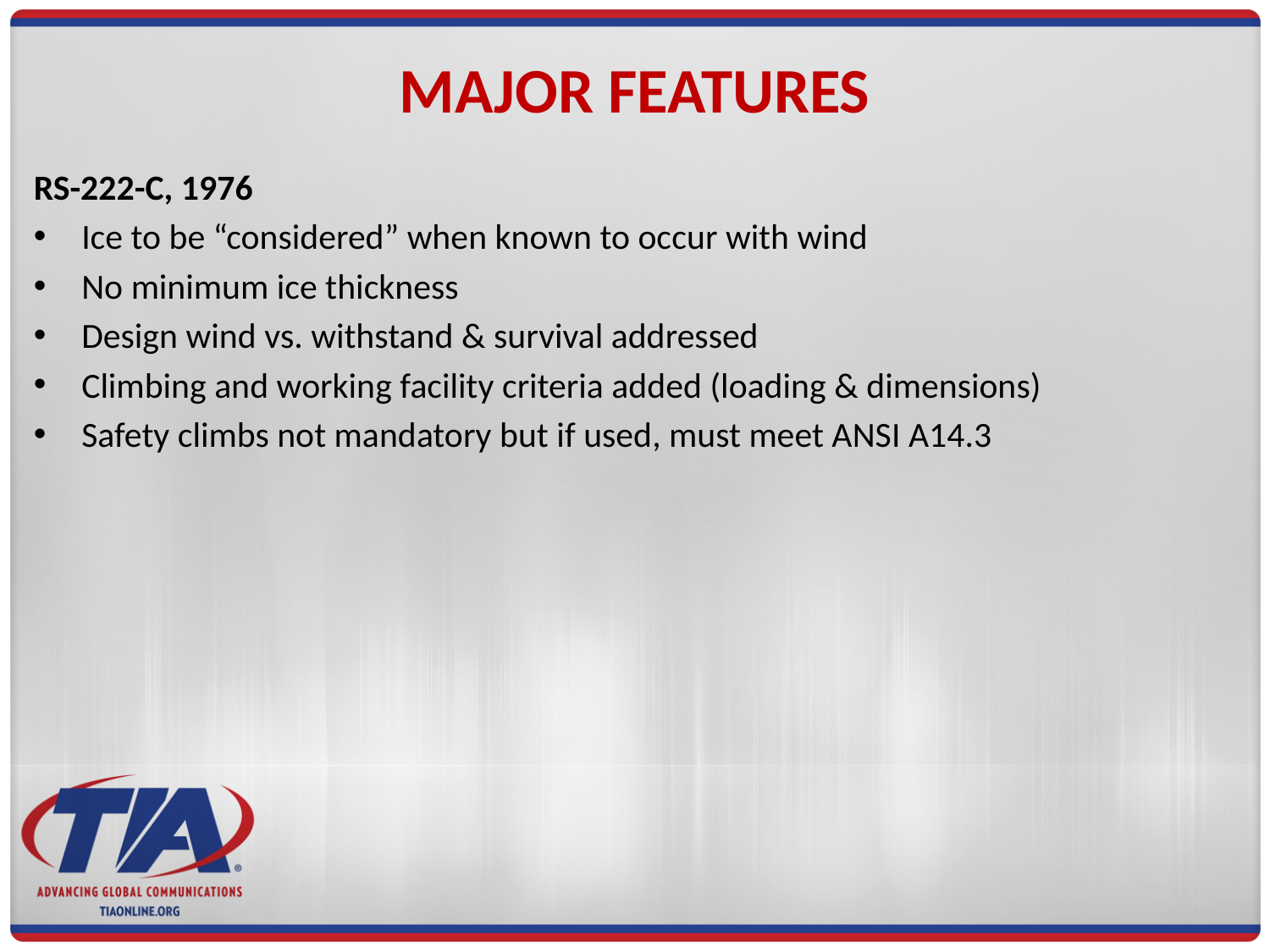

# MAJOR FEATURES
RS-222-C, 1976
Ice to be “considered” when known to occur with wind
No minimum ice thickness
Design wind vs. withstand & survival addressed
Climbing and working facility criteria added (loading & dimensions)
Safety climbs not mandatory but if used, must meet ANSI A14.3